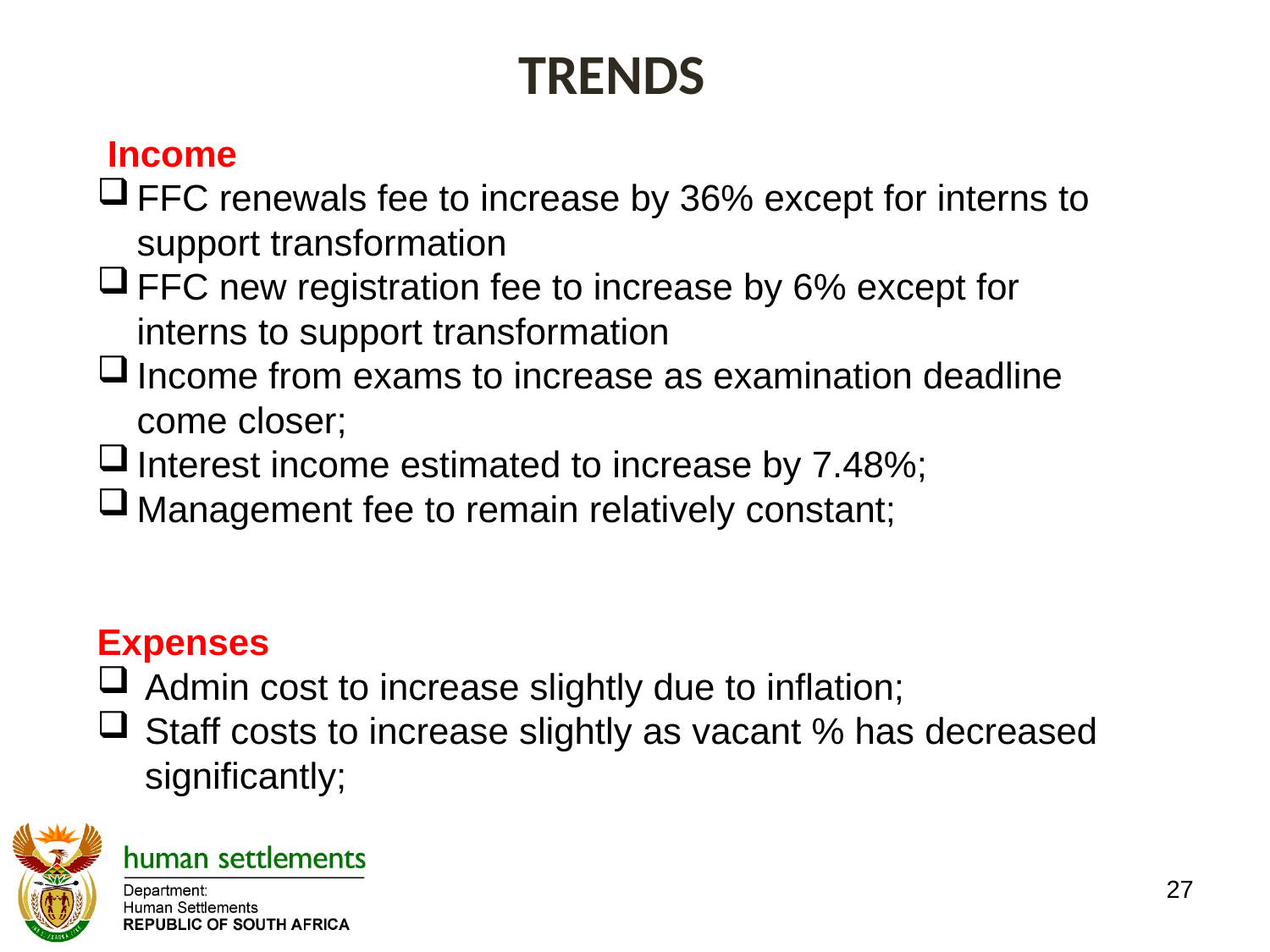

TRENDS
 Income
FFC renewals fee to increase by 36% except for interns to support transformation
FFC new registration fee to increase by 6% except for interns to support transformation
Income from exams to increase as examination deadline come closer;
Interest income estimated to increase by 7.48%;
Management fee to remain relatively constant;

Expenses
Admin cost to increase slightly due to inflation;
Staff costs to increase slightly as vacant % has decreased significantly;
Draft and Confidential
27